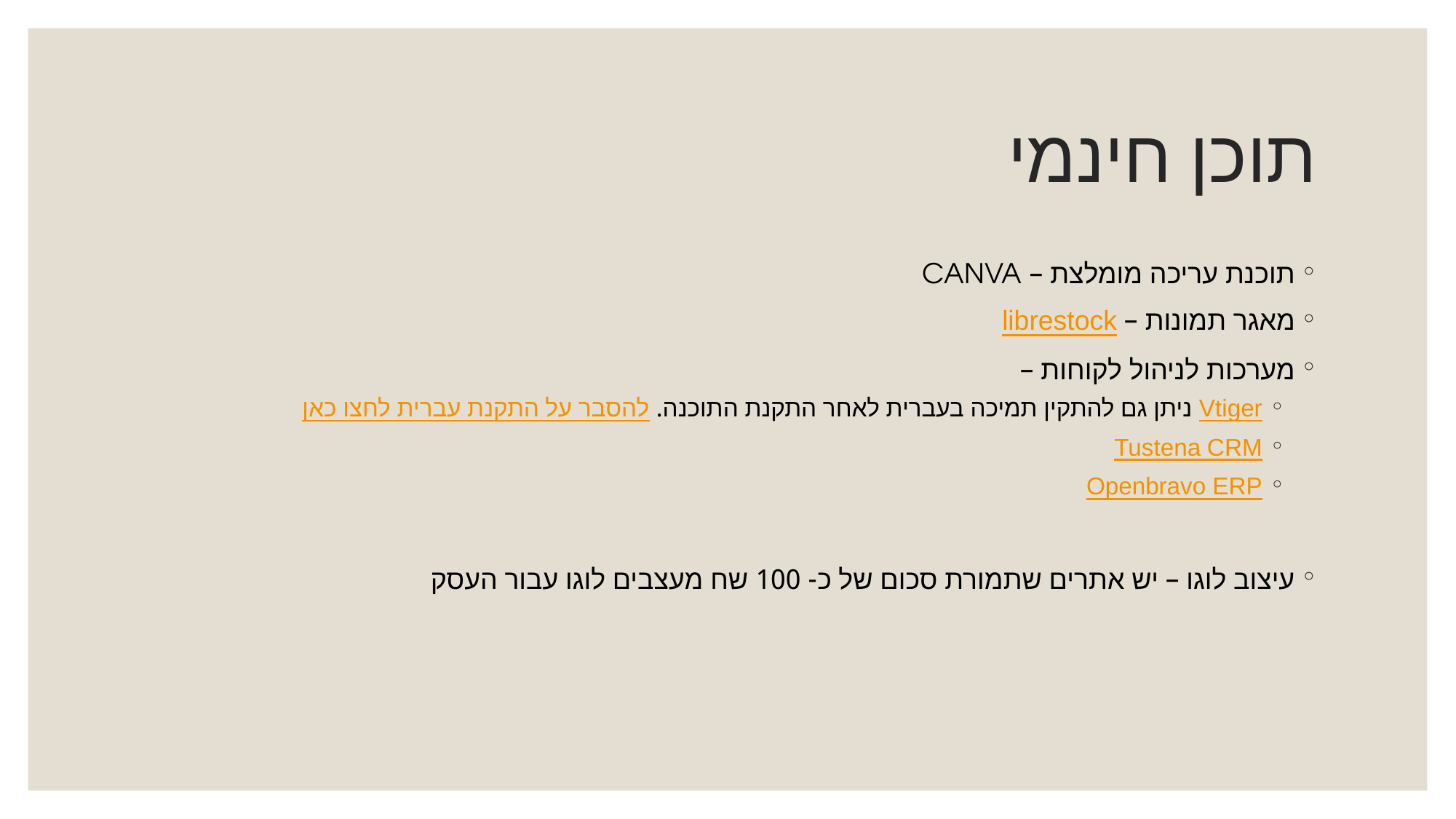

# תוכן חינמי
תוכנת עריכה מומלצת – CANVA
מאגר תמונות – librestock
מערכות לניהול לקוחות –
Vtiger ניתן גם להתקין תמיכה בעברית לאחר התקנת התוכנה. להסבר על התקנת עברית לחצו כאן
Tustena CRM
Openbravo ERP

עיצוב לוגו – יש אתרים שתמורת סכום של כ- 100 שח מעצבים לוגו עבור העסק